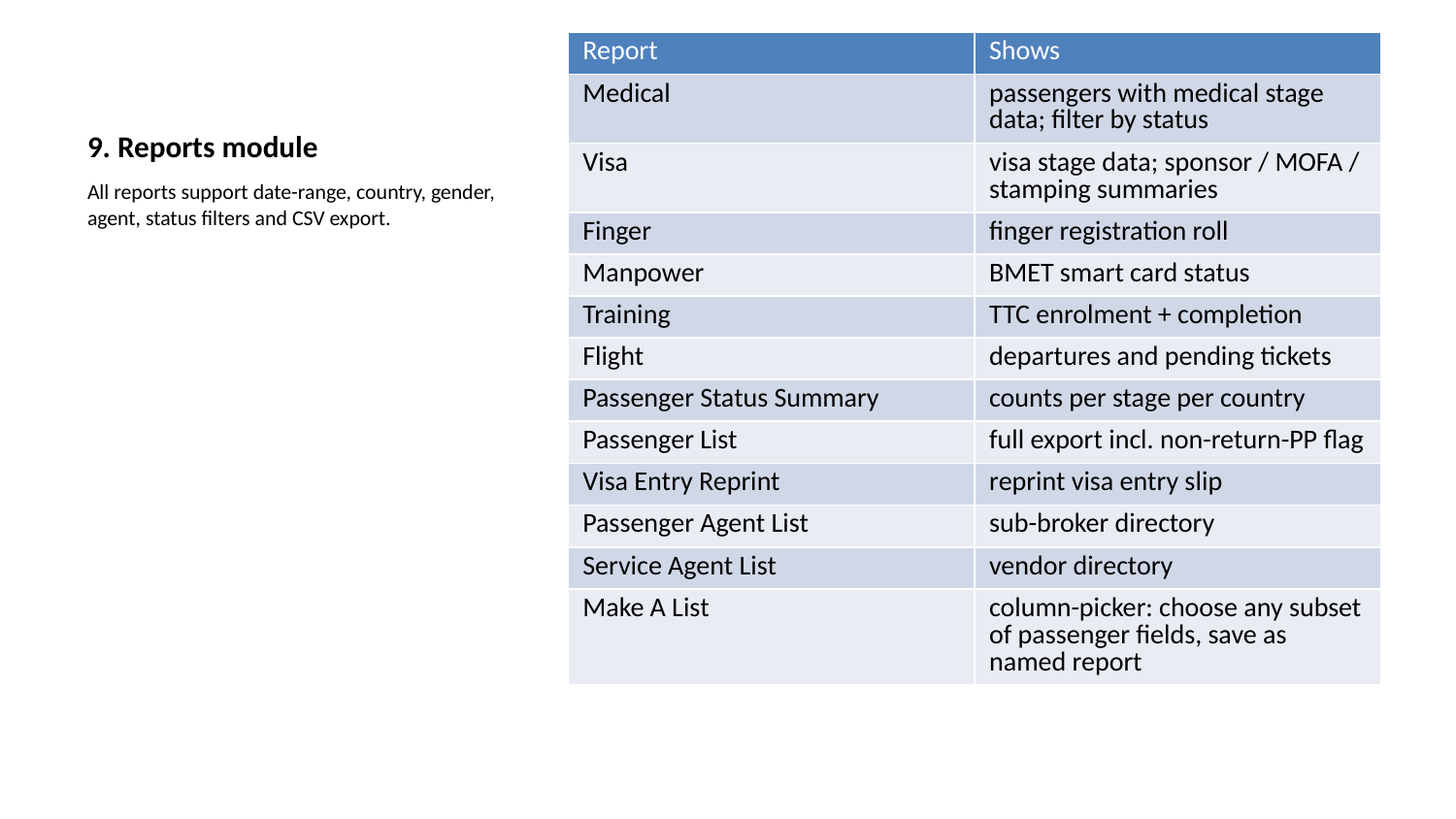

| Report | Shows |
| --- | --- |
| Medical | passengers with medical stage data; filter by status |
| Visa | visa stage data; sponsor / MOFA / stamping summaries |
| Finger | finger registration roll |
| Manpower | BMET smart card status |
| Training | TTC enrolment + completion |
| Flight | departures and pending tickets |
| Passenger Status Summary | counts per stage per country |
| Passenger List | full export incl. non-return-PP flag |
| Visa Entry Reprint | reprint visa entry slip |
| Passenger Agent List | sub-broker directory |
| Service Agent List | vendor directory |
| Make A List | column-picker: choose any subset of passenger fields, save as named report |
# 9. Reports module
All reports support date-range, country, gender, agent, status filters and CSV export.